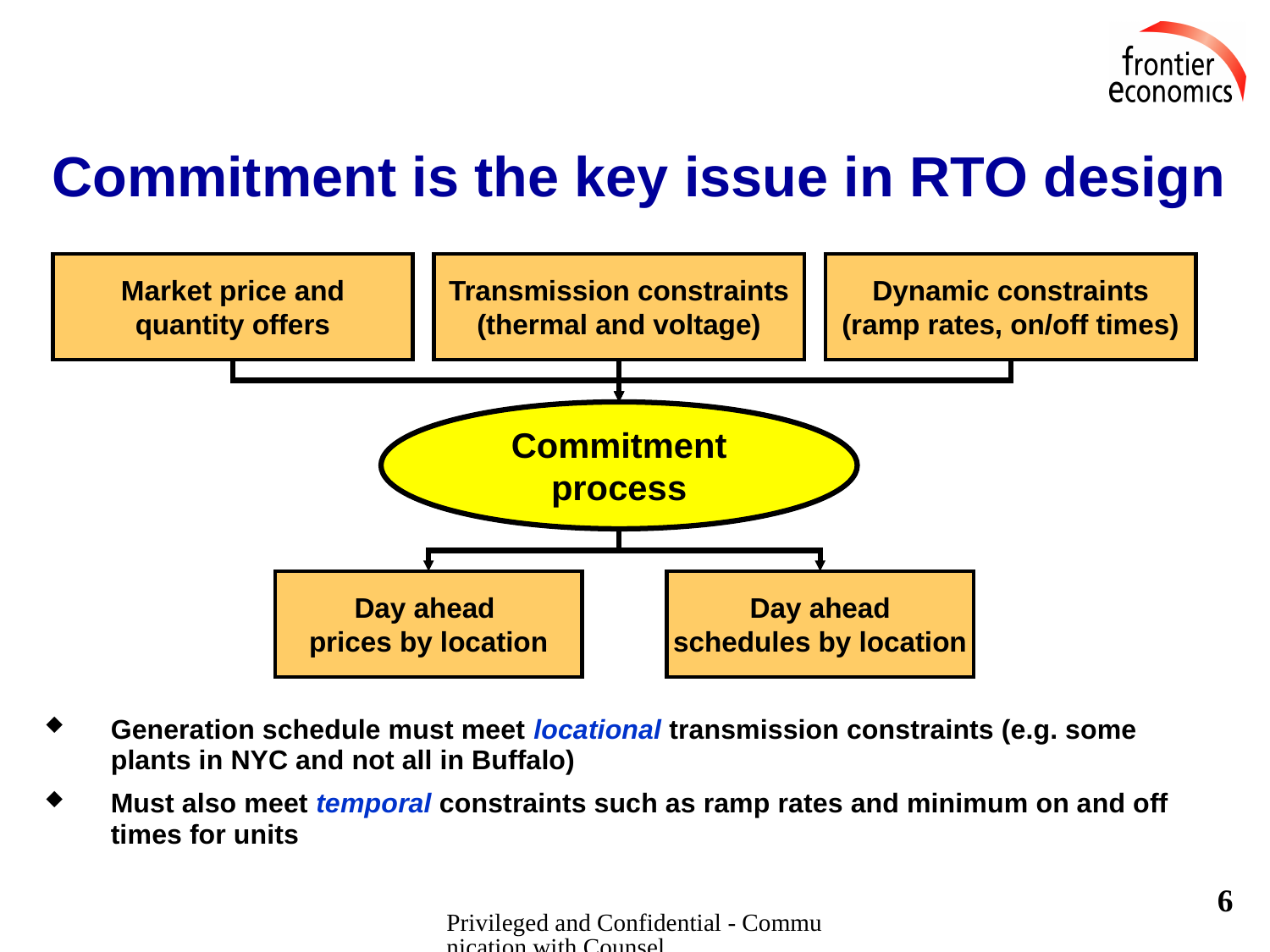

# Commitment is the key issue in RTO design
Market price and
quantity offers
Transmission constraints
(thermal and voltage)
Dynamic constraints
(ramp rates, on/off times)
Commitment
process
Day ahead
prices by location
Day ahead
schedules by location
Generation schedule must meet locational transmission constraints (e.g. some plants in NYC and not all in Buffalo)
Must also meet temporal constraints such as ramp rates and minimum on and off times for units
6
Privileged and Confidential - Communication with Counsel